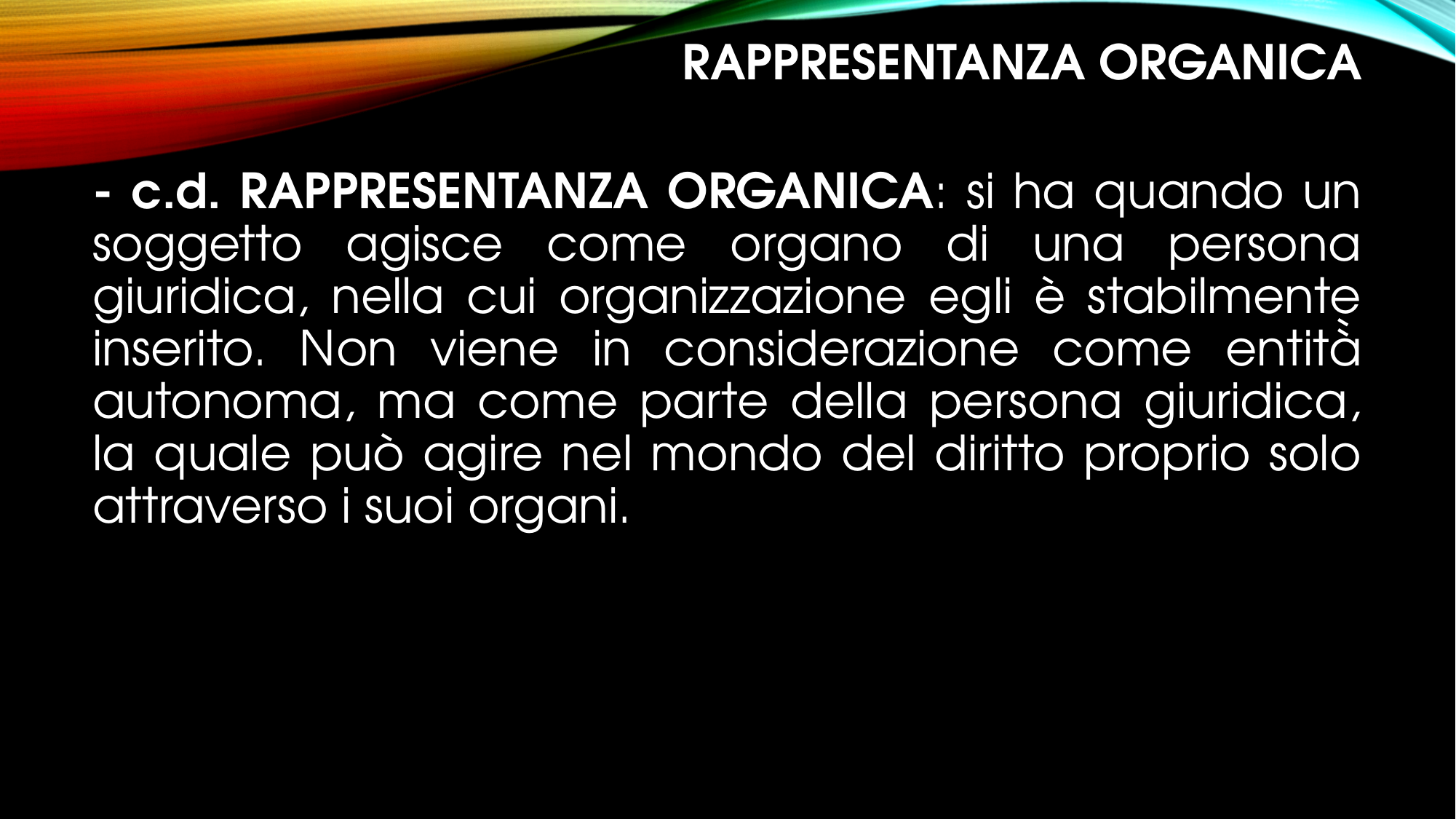

# RAPPRESENTANZA ORGANICA

- c.d. RAPPRESENTANZA ORGANICA: si ha quando un soggetto agisce come organo di una persona giuridica, nella cui organizzazione egli è stabilmente inserito. Non viene in considerazione come entità̀ autonoma, ma come parte della persona giuridica, la quale può agire nel mondo del diritto proprio solo attraverso i suoi organi.